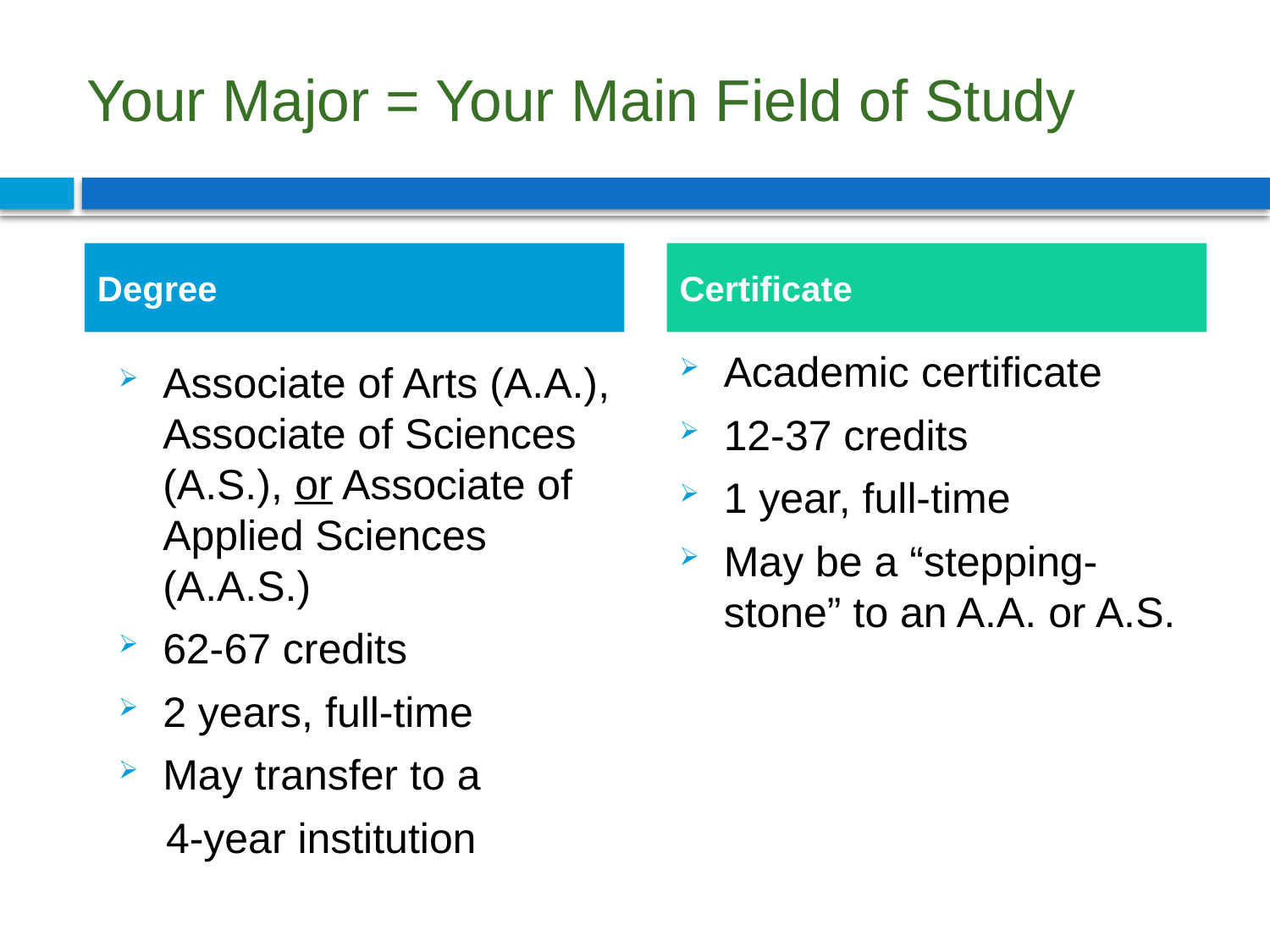

# Your Major = Your Main Field of Study
Degree
Certificate
Academic certificate
12-37 credits
1 year, full-time
May be a “stepping-stone” to an A.A. or A.S.
Associate of Arts (A.A.), Associate of Sciences (A.S.), or Associate of Applied Sciences (A.A.S.)
62-67 credits
2 years, full-time
May transfer to a
    4-year institution